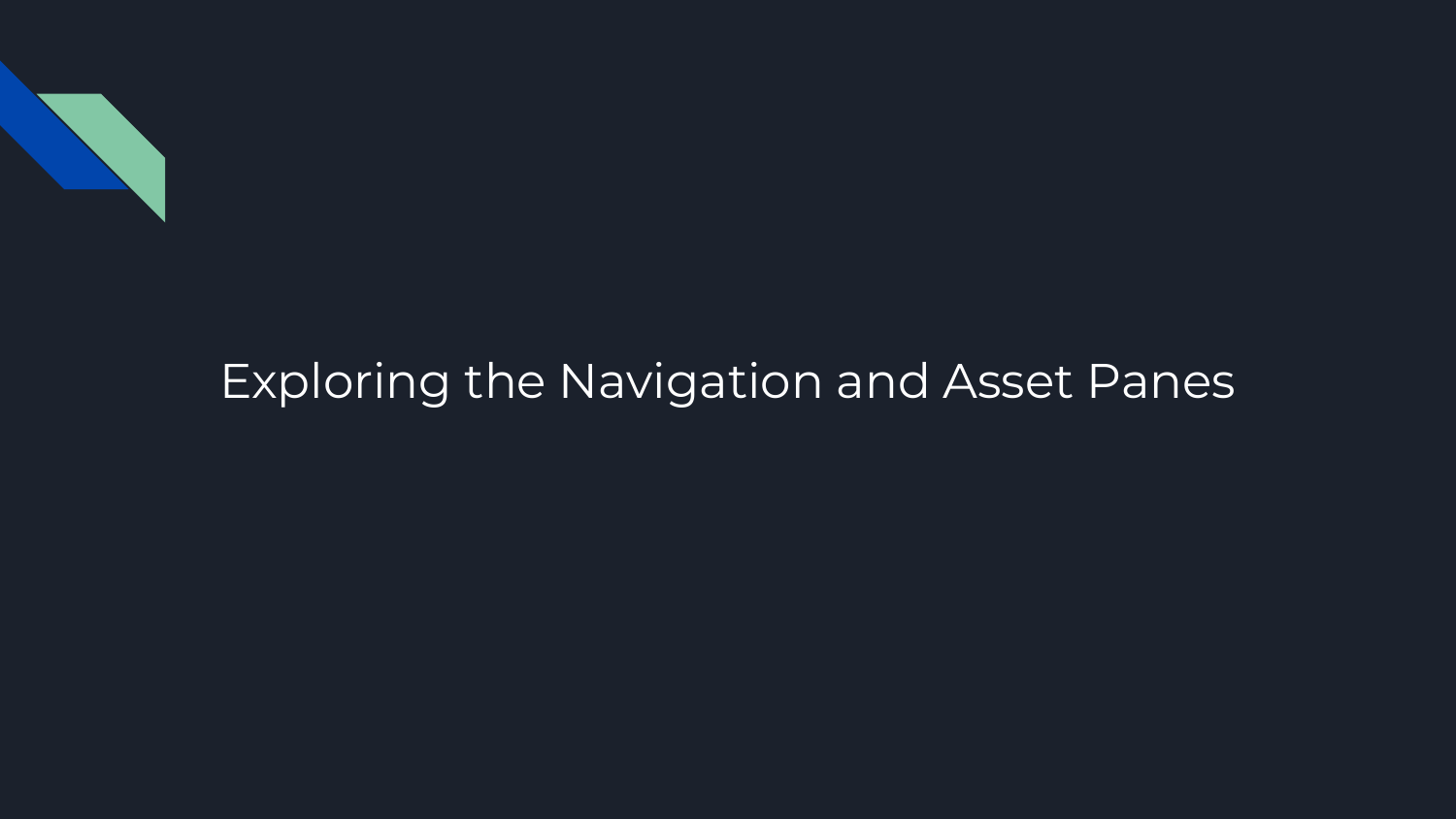

# Exploring the Navigation and Asset Panes